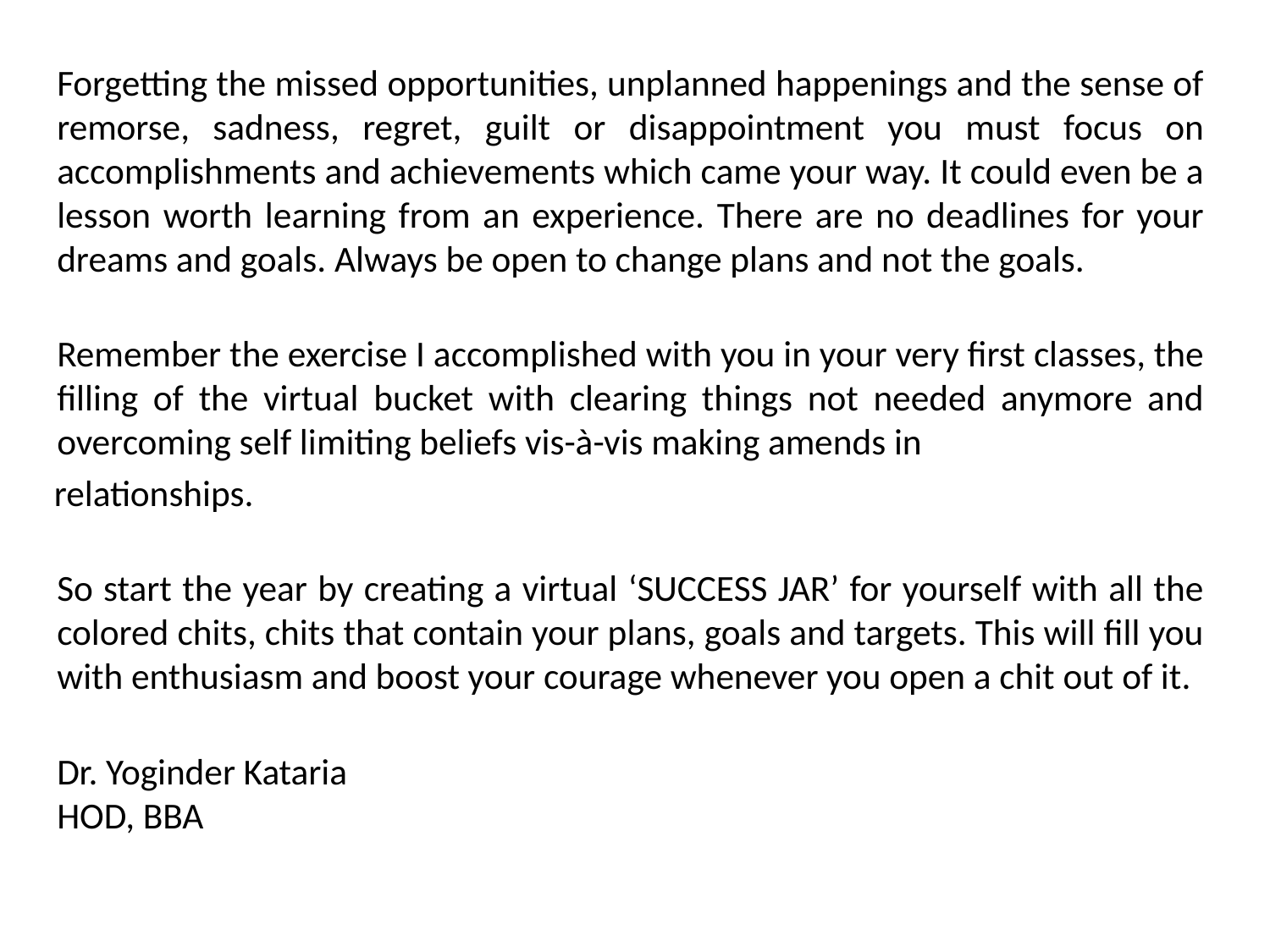

Forgetting the missed opportunities, unplanned happenings and the sense of remorse, sadness, regret, guilt or disappointment you must focus on accomplishments and achievements which came your way. It could even be a lesson worth learning from an experience. There are no deadlines for your dreams and goals. Always be open to change plans and not the goals.
Remember the exercise I accomplished with you in your very first classes, the filling of the virtual bucket with clearing things not needed anymore and overcoming self limiting beliefs vis-à-vis making amends in
     relationships.
So start the year by creating a virtual ‘SUCCESS JAR’ for yourself with all the colored chits, chits that contain your plans, goals and targets. This will fill you with enthusiasm and boost your courage whenever you open a chit out of it.
Dr. Yoginder Kataria
HOD, BBA